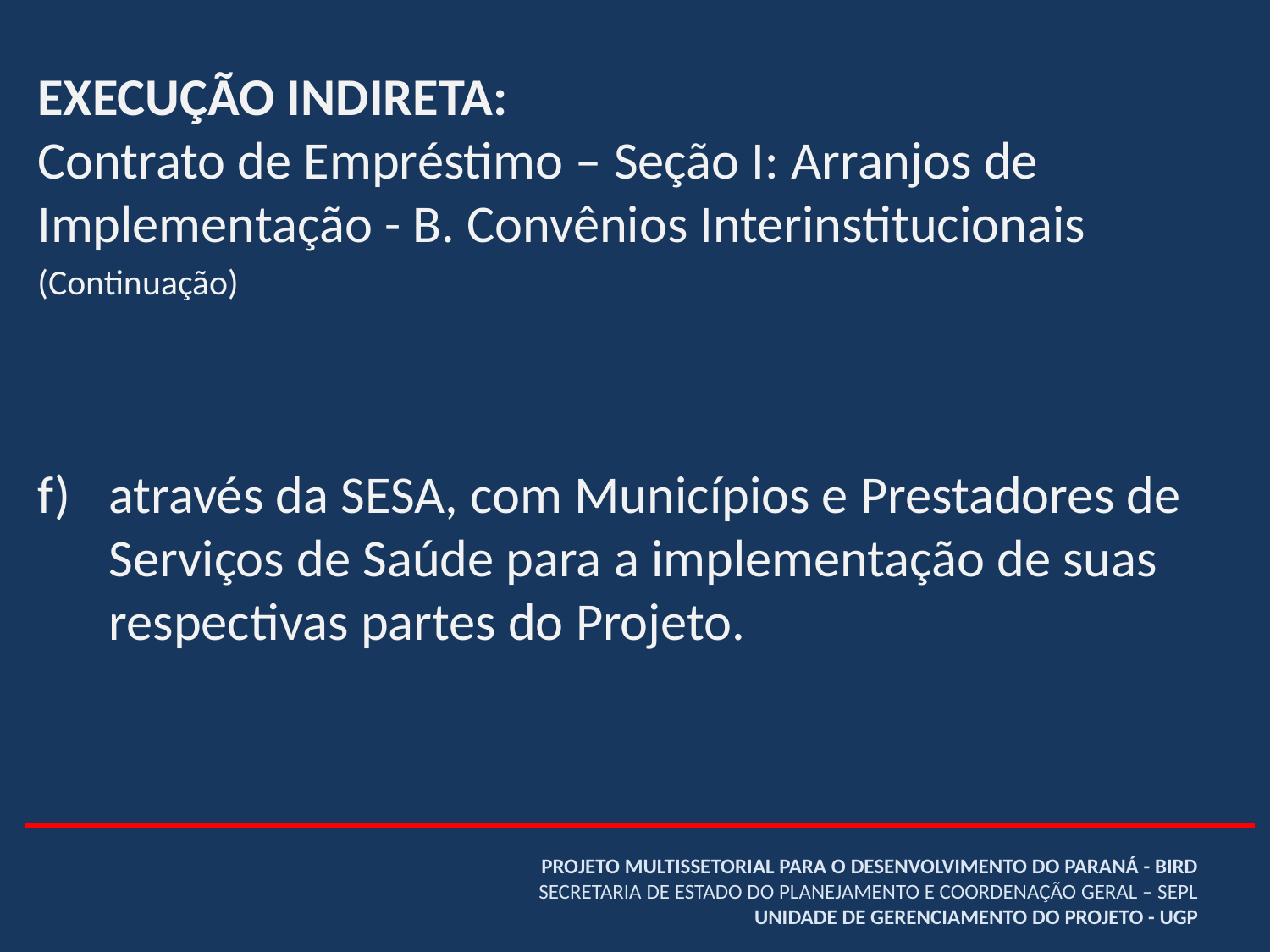

EXECUÇÃO INDIRETA:
Contrato de Empréstimo – Seção I: Arranjos de Implementação - B. Convênios Interinstitucionais
(Continuação)

através da SESA, com Municípios e Prestadores de Serviços de Saúde para a implementação de suas respectivas partes do Projeto.
# PROJETO MULTISSETORIAL PARA O DESENVOLVIMENTO DO PARANÁ - BIRD SECRETARIA DE ESTADO DO PLANEJAMENTO E COORDENAÇÃO GERAL – SEPL UNIDADE DE GERENCIAMENTO DO PROJETO - UGP